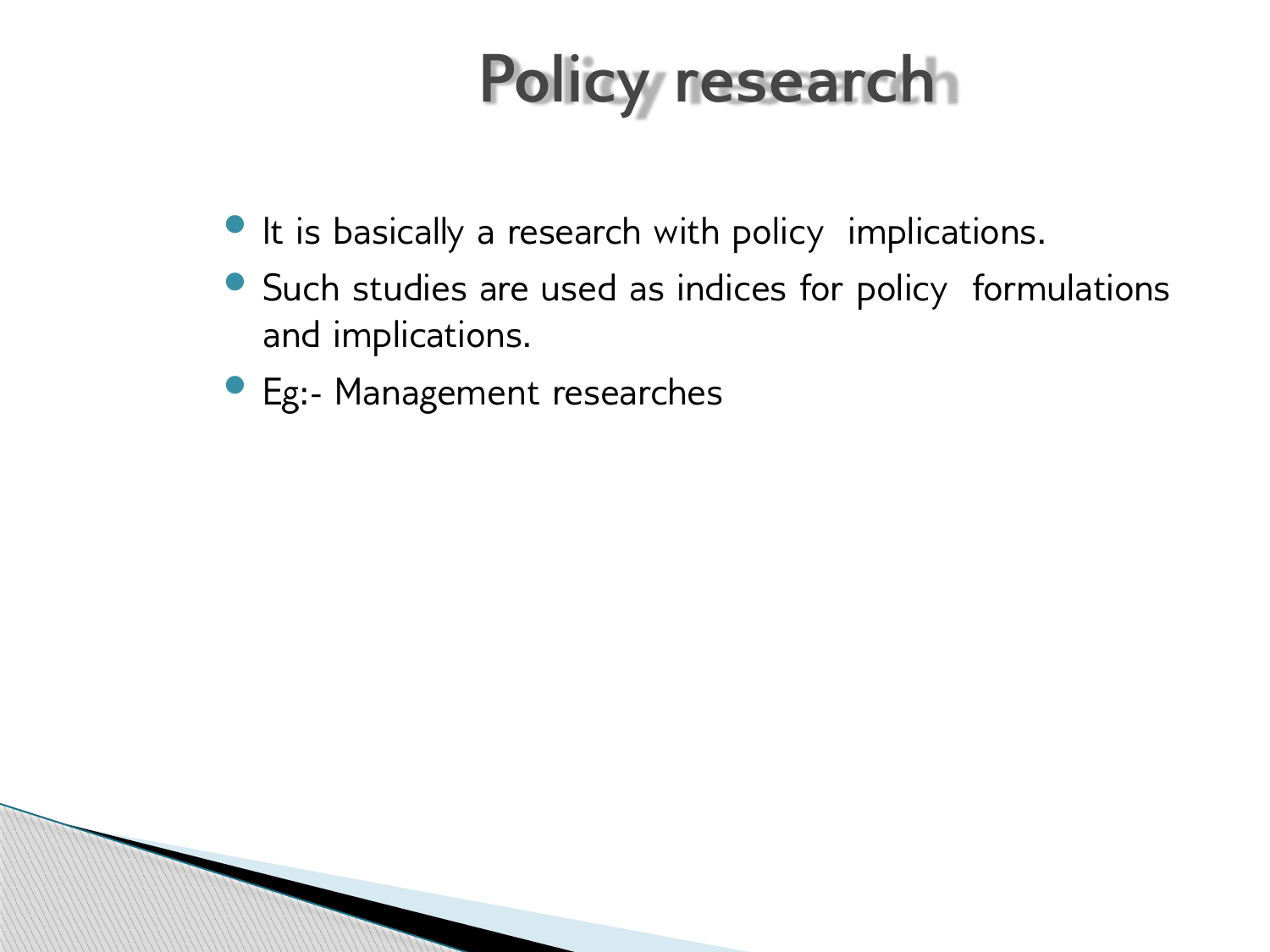

# Policy research
It is basically a research with policy  implications.
Such studies are used as indices for policy  formulations and implications.
Eg:- Management researches